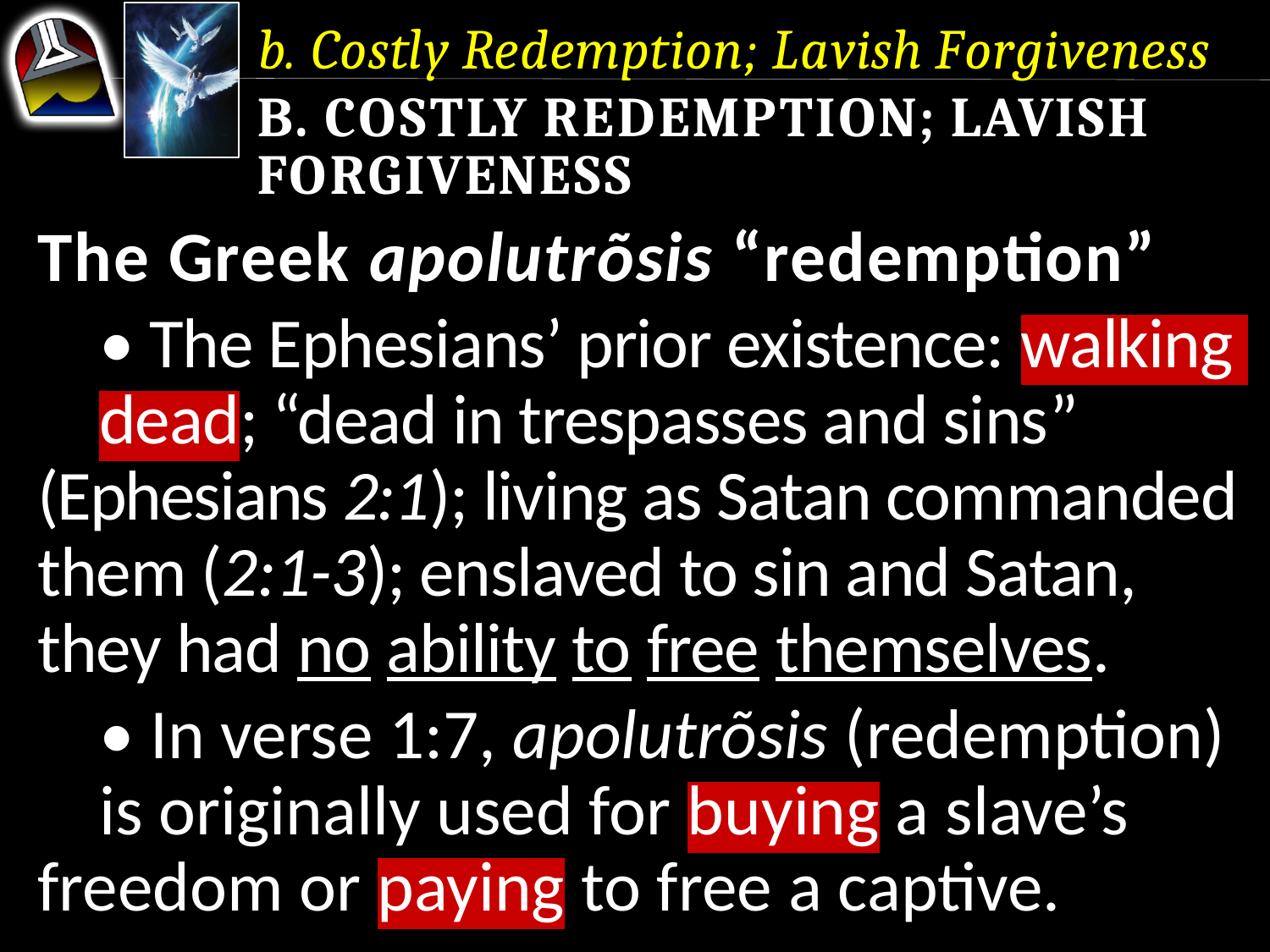

b. Costly Redemption; Lavish Forgiveness
b. Costly Redemption; Lavish Forgiveness
The Greek apolutrõsis “redemption”
	• The Ephesians’ prior existence: walking 	dead; “dead in trespasses and sins” (Ephesians 2:1); living as Satan commanded them (2:1-3); enslaved to sin and Satan, they had no ability to free themselves.
	• In verse 1:7, apolutrõsis (redemption) 	is originally used for buying a slave’s 	freedom or paying to free a captive.